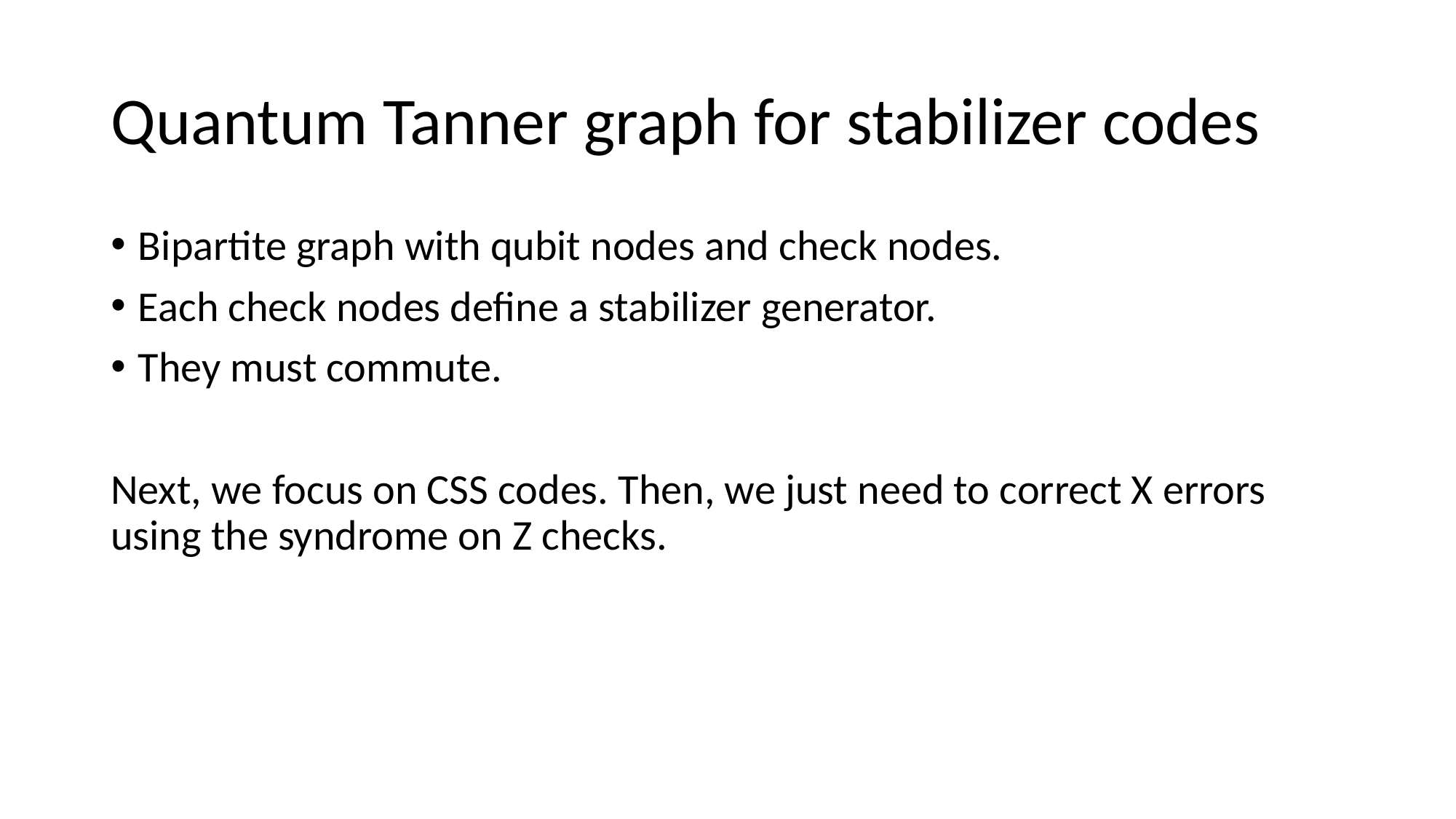

# Quantum Tanner graph for stabilizer codes
Bipartite graph with qubit nodes and check nodes.
Each check nodes define a stabilizer generator.
They must commute.

Next, we focus on CSS codes. Then, we just need to correct X errors using the syndrome on Z checks.